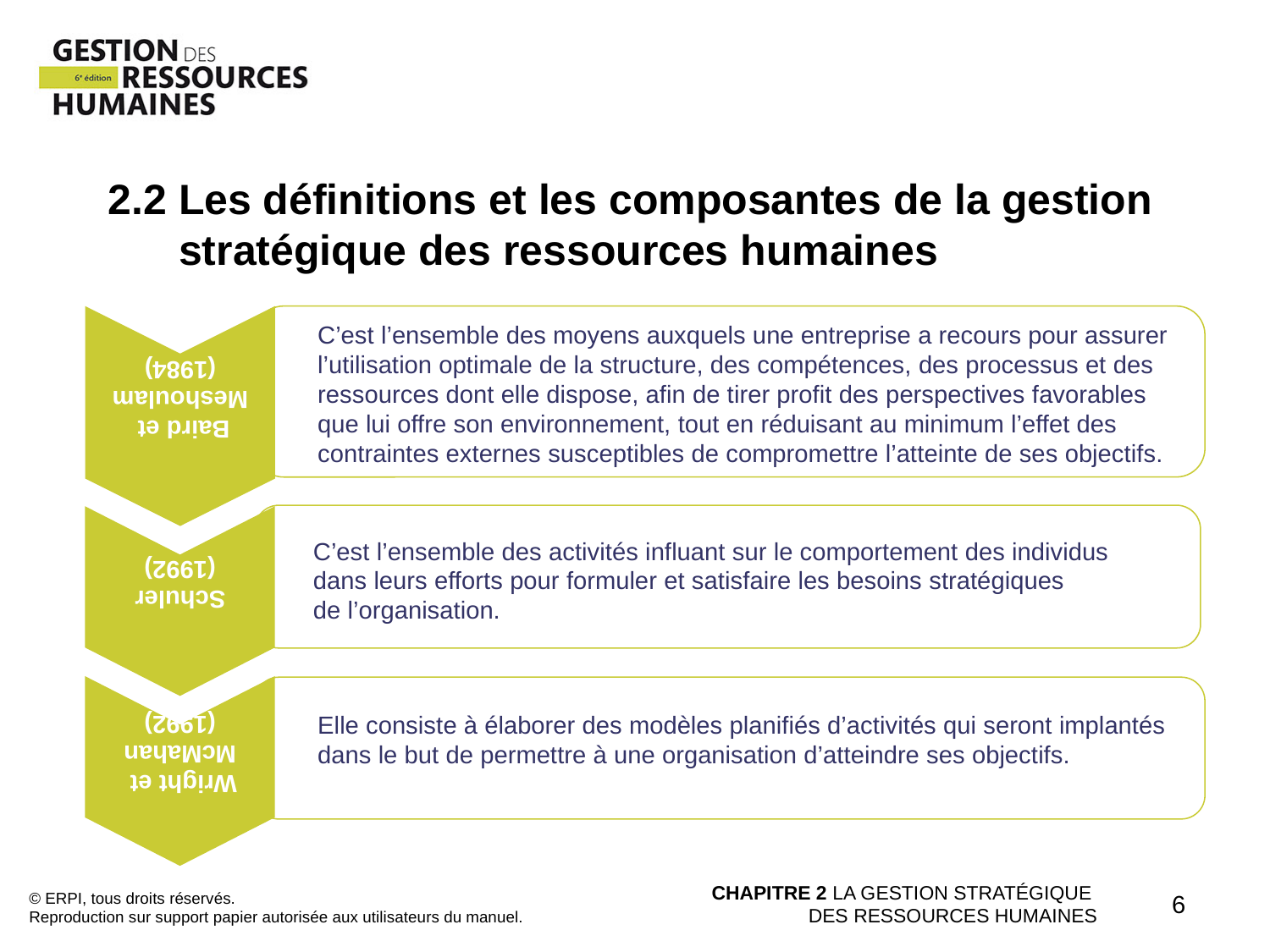

2.2 Les définitions et les composantes de la gestion
      stratégique des ressources humaines

C’est l’ensemble des moyens auxquels une entreprise a recours pour assurer l’utilisation optimale de la structure, des compétences, des processus et des ressources dont elle dispose, afin de tirer profit des perspectives favorables que lui offre son environnement, tout en réduisant au minimum l’effet des contraintes externes susceptibles de compromettre l’atteinte de ses objectifs.
Baird et
Meshoulam
(1984)

Schuler
(1992)
C’est l’ensemble des activités influant sur le comportement des individus dans leurs efforts pour formuler et satisfaire les besoins stratégiques
de l’organisation.
Wright et
McMahan
(1992)

Elle consiste à élaborer des modèles planifiés d’activités qui seront implantés dans le but de permettre à une organisation d’atteindre ses objectifs.
© ERPI, tous droits réservés.
Reproduction sur support papier autorisée aux utilisateurs du manuel.

CHAPITRE 2 LA GESTION STRATÉGIQUE
DES RESSOURCES HUMAINES
6